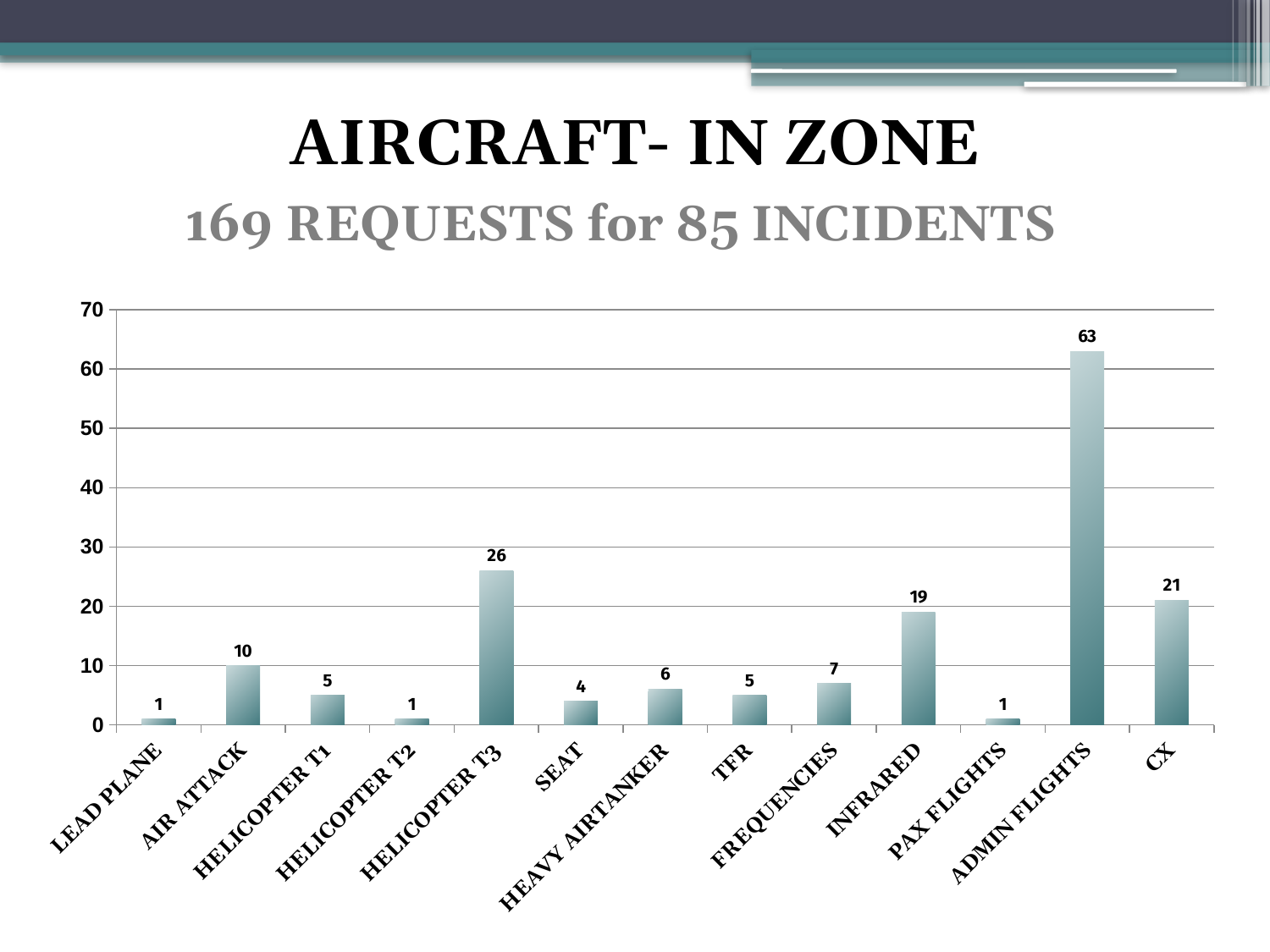

AIRCRAFT- IN ZONE
169 REQUESTS for 85 INCIDENTS

### Chart

| Category |  |
|---|---|
| LEAD PLANE | 1.0 |
| AIR ATTACK | 10.0 |
| HELICOPTER T1 | 5.0 |
| HELICOPTER T2 | 1.0 |
| HELICOPTER T3 | 26.0 |
| SEAT | 4.0 |
| HEAVY AIRTANKER | 6.0 |
| TFR | 5.0 |
| FREQUENCIES | 7.0 |
| INFRARED | 19.0 |
| PAX FLIGHTS | 1.0 |
| ADMIN FLIGHTS | 63.0 |
| CX | 21.0 |